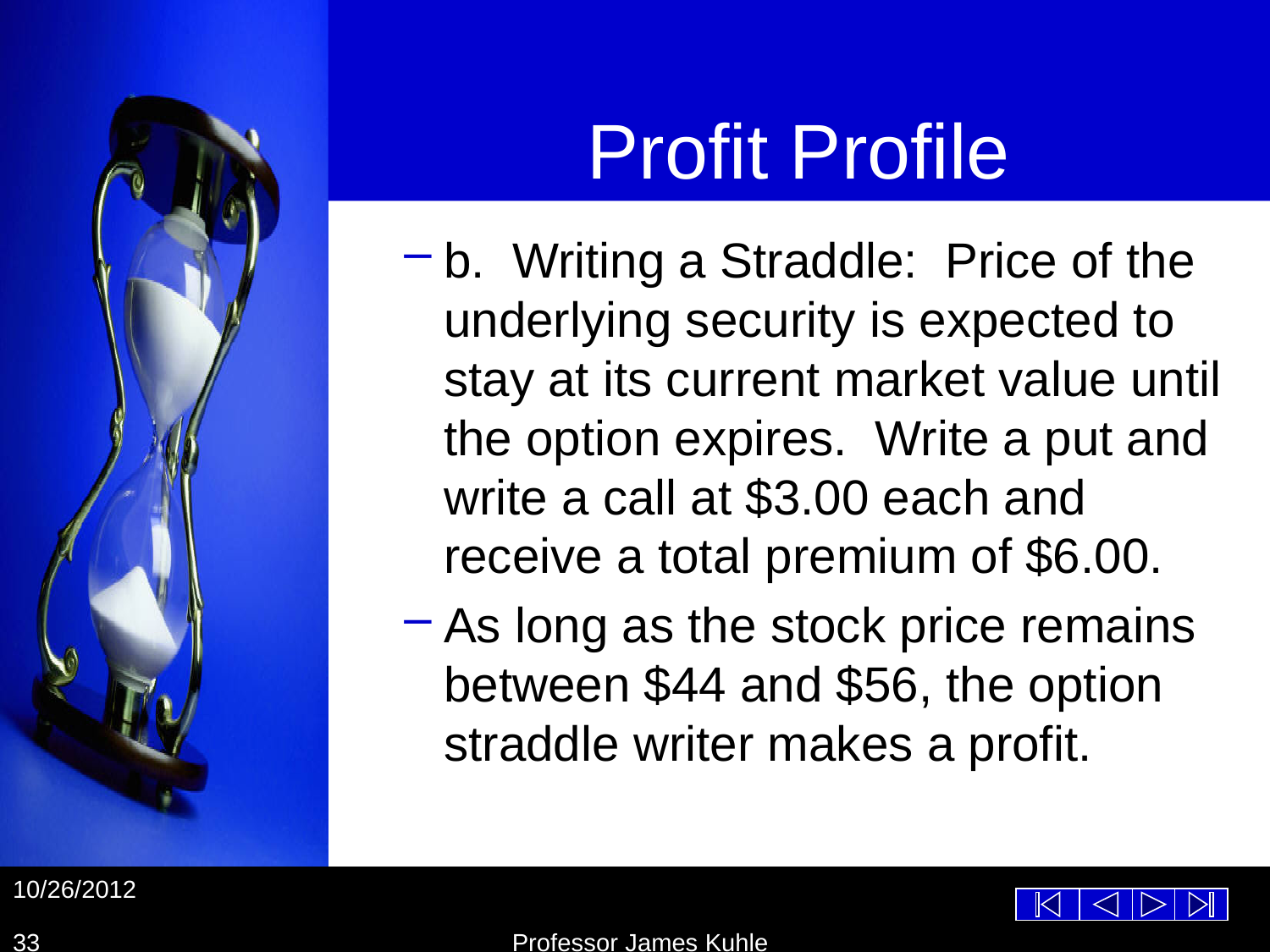

# Profit Profile
b.  Writing a Straddle:  Price of the underlying security is expected to stay at its current market value until the option expires.  Write a put and write a call at $3.00 each and receive a total premium of $6.00.
As long as the stock price remains between $44 and $56, the option straddle writer makes a profit.
10/26/2012
33
Professor James Kuhle